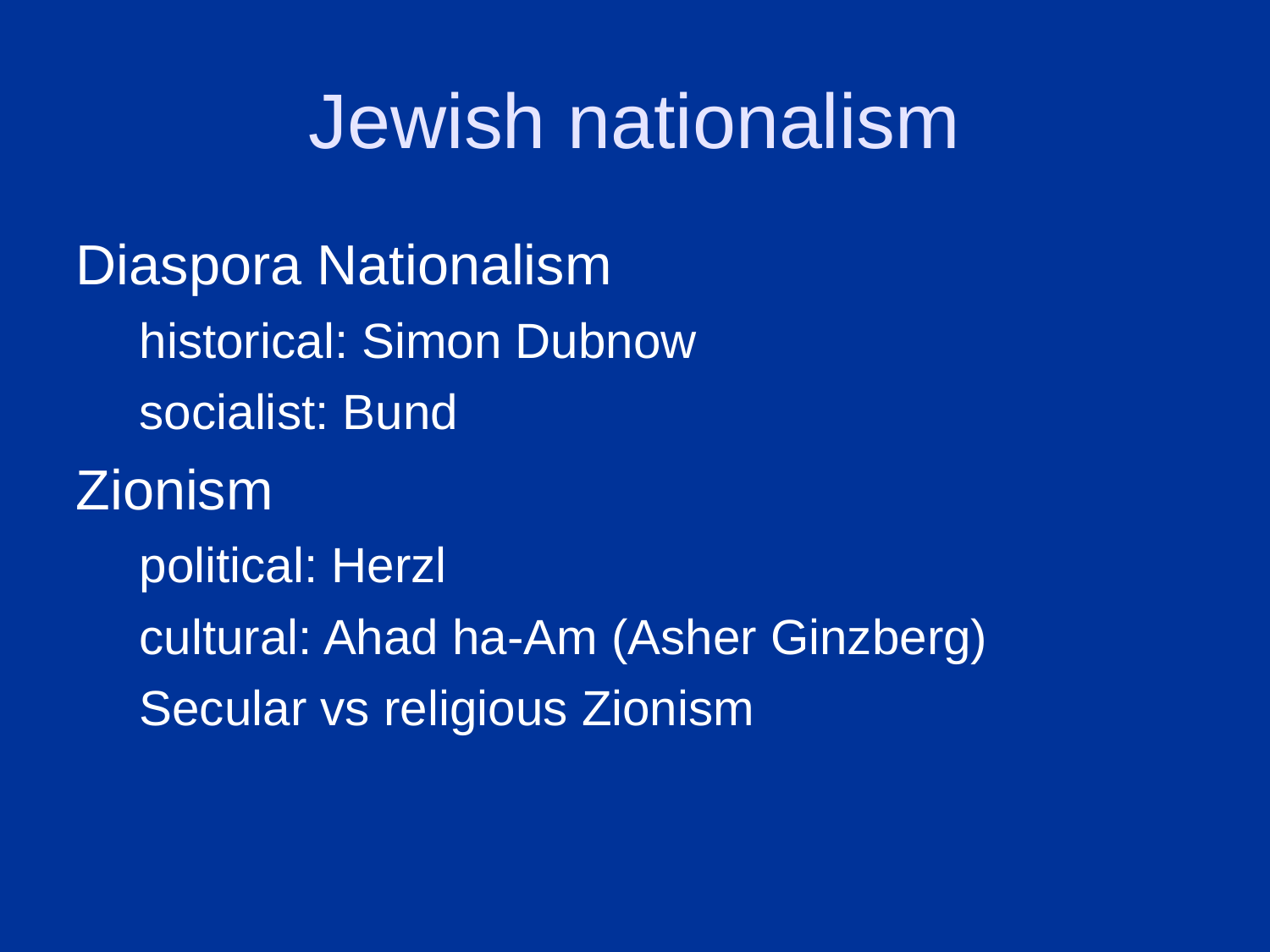

# Jewish nationalism
Diaspora Nationalism
historical: Simon Dubnow
socialist: Bund
Zionism
political: Herzl
cultural: Ahad ha-Am (Asher Ginzberg)
Secular vs religious Zionism